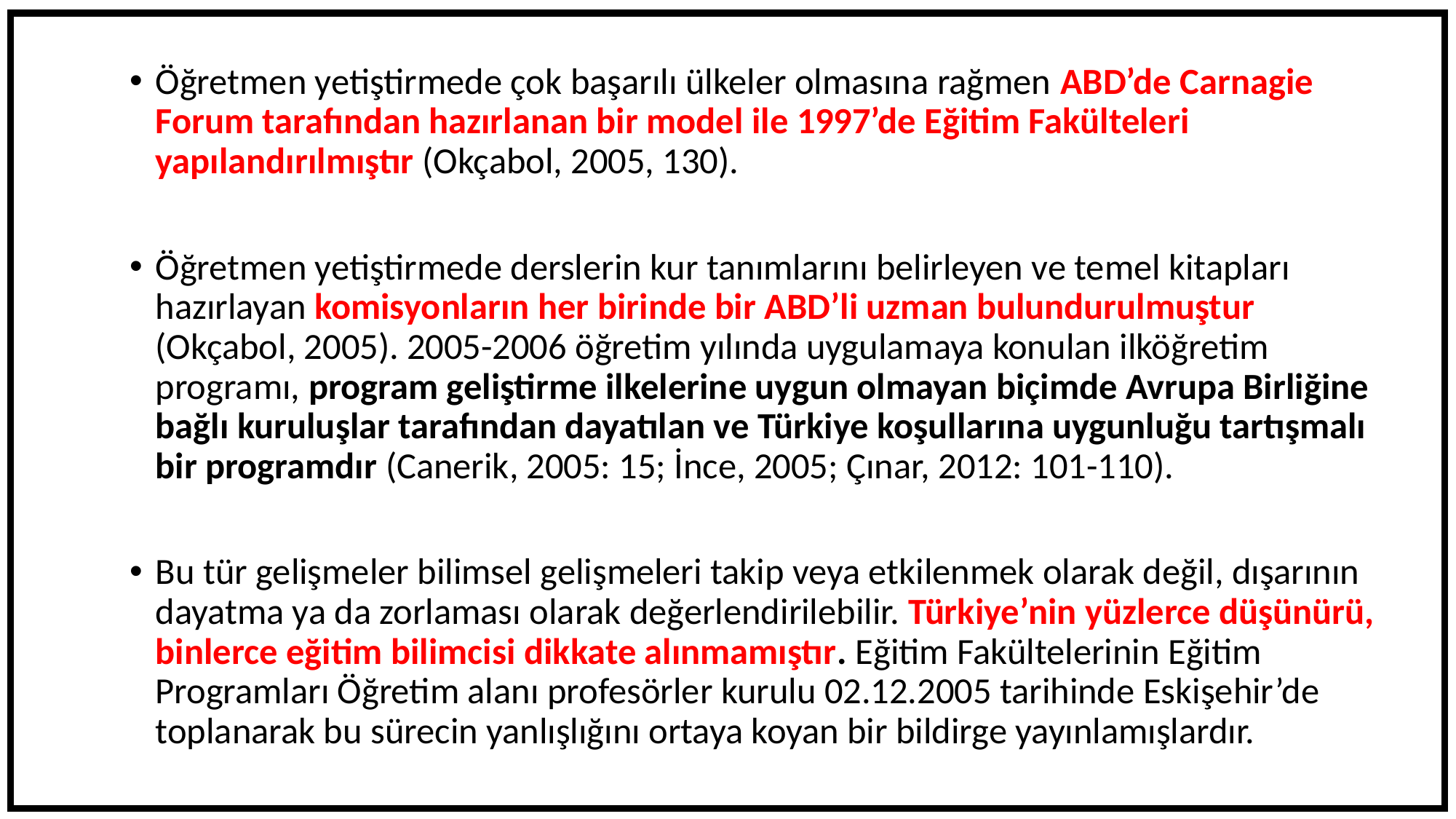

Öğretmen yetiştirmede çok başarılı ülkeler olmasına rağmen ABD’de Carnagie Forum tarafından hazırlanan bir model ile 1997’de Eğitim Fakülteleri yapılandırılmıştır (Okçabol, 2005, 130).

Öğretmen yetiştirmede derslerin kur tanımlarını belirleyen ve temel kitapları hazırlayan komisyonların her birinde bir ABD’li uzman bulundurulmuştur (Okçabol, 2005). 2005-2006 öğretim yılında uygulamaya konulan ilköğretim programı, program geliştirme ilkelerine uygun olmayan biçimde Avrupa Birliğine bağlı kuruluşlar tarafından dayatılan ve Türkiye koşullarına uygunluğu tartışmalı bir programdır (Canerik, 2005: 15; İnce, 2005; Çınar, 2012: 101-110).

Bu tür gelişmeler bilimsel gelişmeleri takip veya etkilenmek olarak değil, dışarının dayatma ya da zorlaması olarak değerlendirilebilir. Türkiye’nin yüzlerce düşünürü, binlerce eğitim bilimcisi dikkate alınmamıştır. Eğitim Fakültelerinin Eğitim Programları Öğretim alanı profesörler kurulu 02.12.2005 tarihinde Eskişehir’de toplanarak bu sürecin yanlışlığını ortaya koyan bir bildirge yayınlamışlardır.